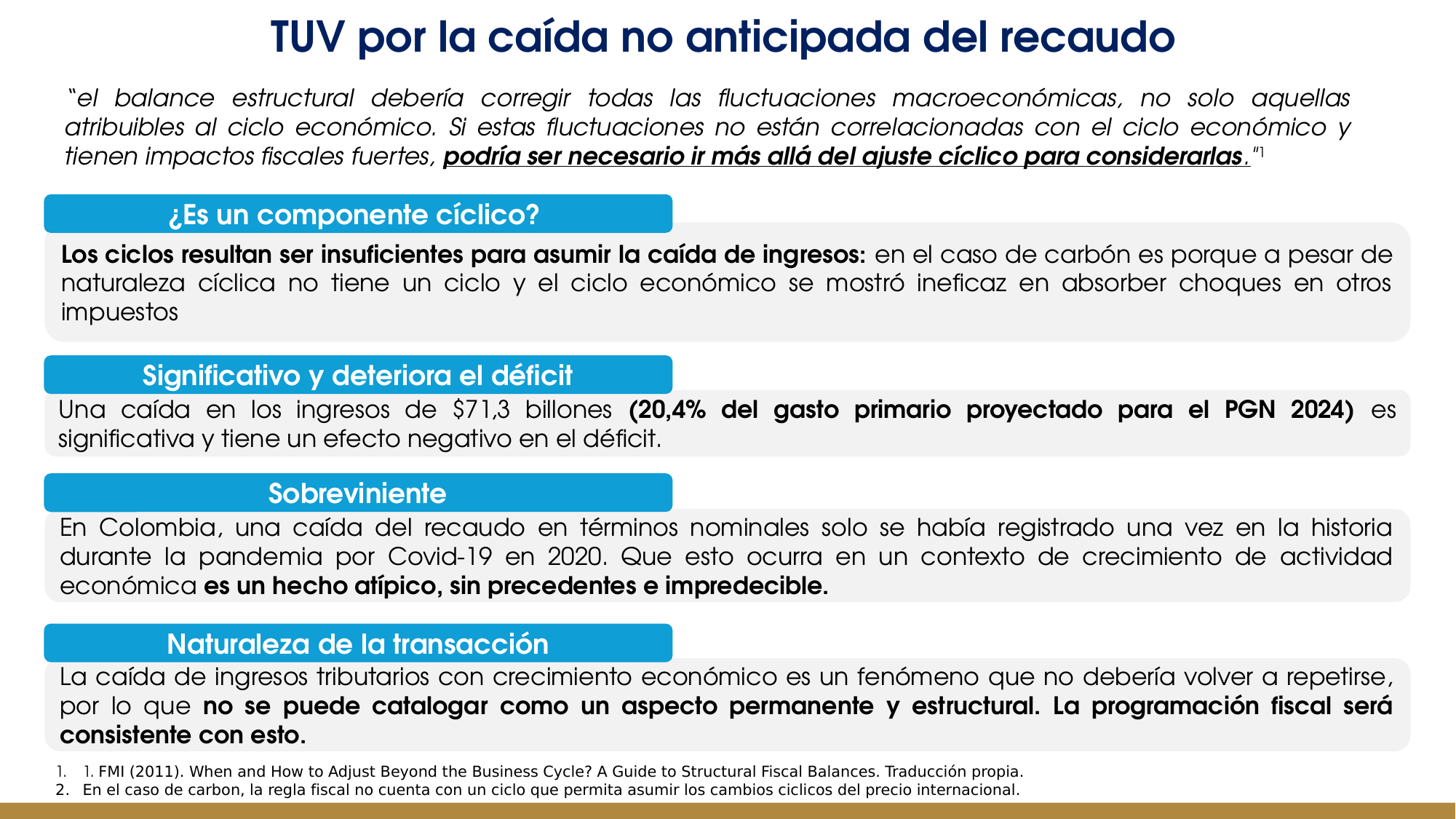

TUV por la caída no anticipada del recaudo

“el balance estructural debería corregir todas las fluctuaciones macroeconómicas, no solo aquellas atribuibles al ciclo económico. Si estas fluctuaciones no están correlacionadas con el ciclo económico y tienen impactos fiscales fuertes, podría ser necesario ir más allá del ajuste cíclico para considerarlas."​1

¿Es un componente cíclico?
Los ciclos resultan ser insuficientes para asumir la caída de ingresos: en el caso de carbón es porque a pesar de naturaleza cíclica no tiene un ciclo y el ciclo económico se mostró ineficaz en absorber choques en otros impuestos
Significativo y deteriora el déficit
Una caída en los ingresos de $71,3 billones (20,4% del gasto primario proyectado para el PGN 2024) es significativa y tiene un efecto negativo en el déficit.
Sobreviniente
En Colombia, una caída del recaudo en términos nominales solo se había registrado una vez en la historia durante la pandemia por Covid-19 en 2020. Que esto ocurra en un contexto de crecimiento de actividad económica es un hecho atípico, sin precedentes e impredecible.
Naturaleza de la transacción
La caída de ingresos tributarios con crecimiento económico es un fenómeno que no debería volver a repetirse, por lo que no se puede catalogar como un aspecto permanente y estructural. La programación fiscal será consistente con esto.
1. FMI (2011). When and How to Adjust Beyond the Business Cycle? A Guide to Structural Fiscal Balances. Traducción propia.
En el caso de carbon, la regla fiscal no cuenta con un ciclo que permita asumir los cambios ciclicos del precio internacional.